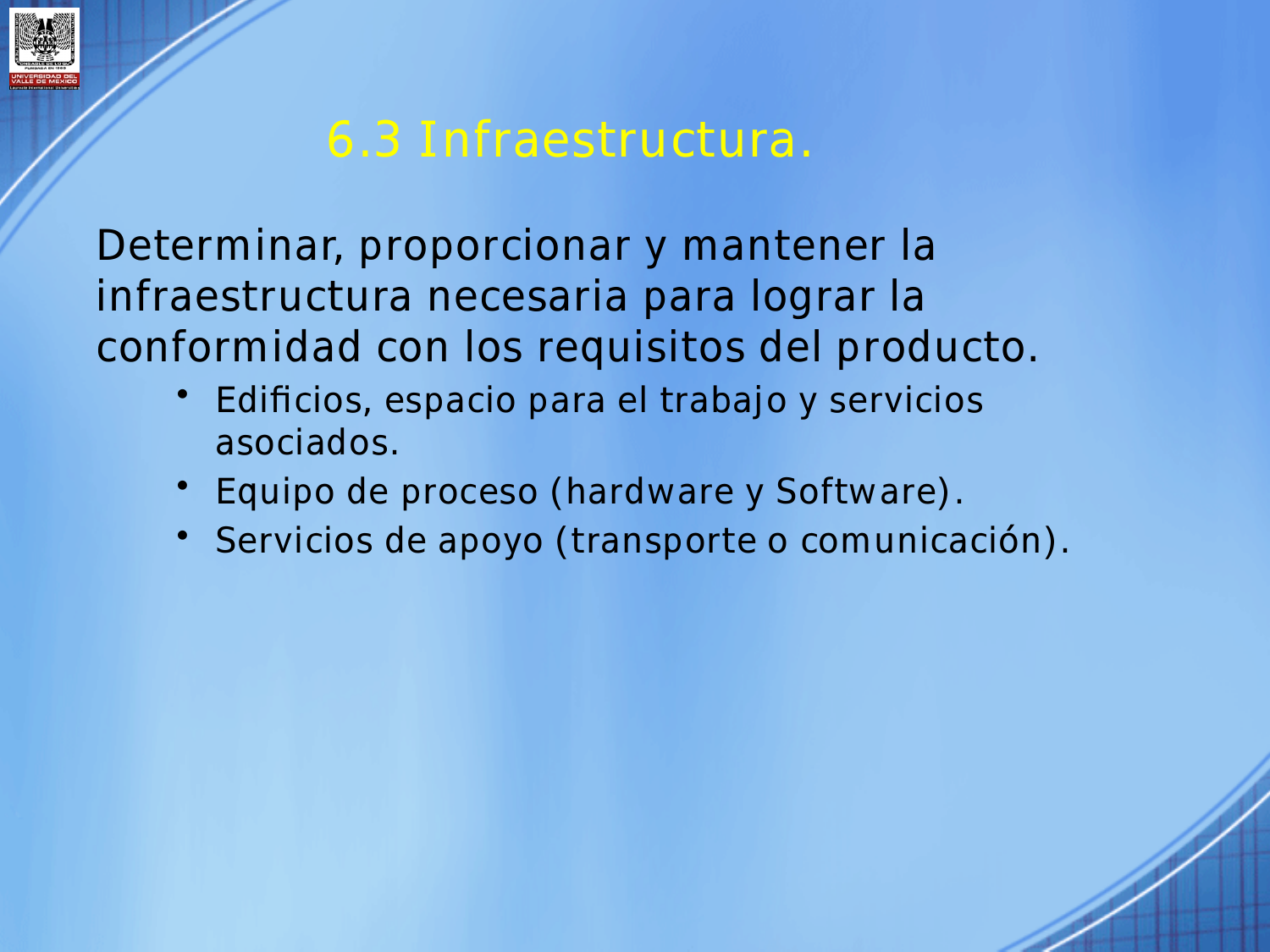

6.3 Infraestructura.
Determinar, proporcionar y mantener la infraestructura necesaria para lograr la conformidad con los requisitos del producto.
Edificios, espacio para el trabajo y servicios asociados.
Equipo de proceso (hardware y Software).
Servicios de apoyo (transporte o comunicación).